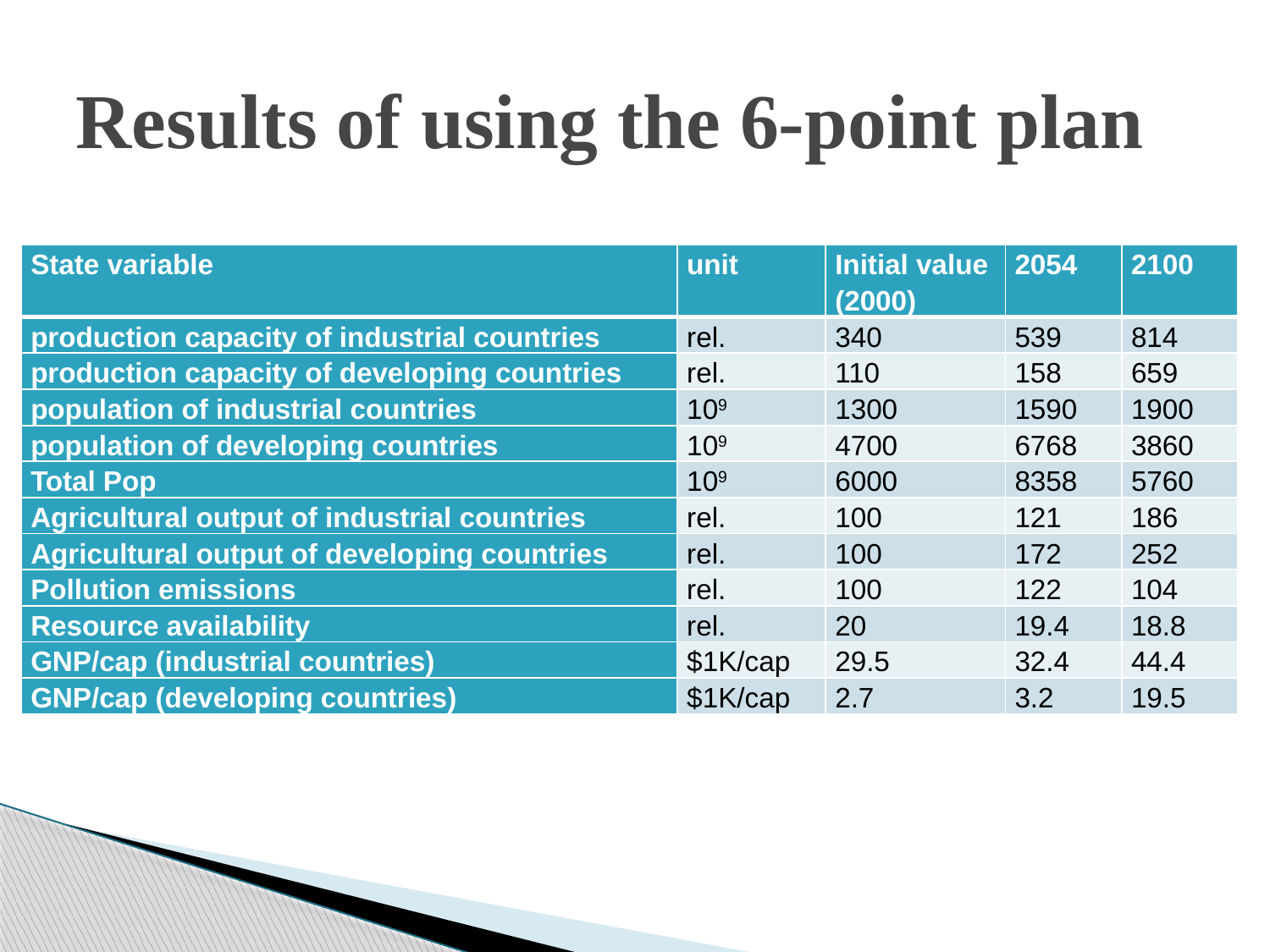

# Results of using the 6-point plan
| State variable | unit | Initial value (2000) | 2054 | 2100 |
| --- | --- | --- | --- | --- |
| production capacity of industrial countries | rel. | 340 | 539 | 814 |
| production capacity of developing countries | rel. | 110 | 158 | 659 |
| population of industrial countries | 109 | 1300 | 1590 | 1900 |
| population of developing countries | 109 | 4700 | 6768 | 3860 |
| Total Pop | 109 | 6000 | 8358 | 5760 |
| Agricultural output of industrial countries | rel. | 100 | 121 | 186 |
| Agricultural output of developing countries | rel. | 100 | 172 | 252 |
| Pollution emissions | rel. | 100 | 122 | 104 |
| Resource availability | rel. | 20 | 19.4 | 18.8 |
| GNP/cap (industrial countries) | $1K/cap | 29.5 | 32.4 | 44.4 |
| GNP/cap (developing countries) | $1K/cap | 2.7 | 3.2 | 19.5 |